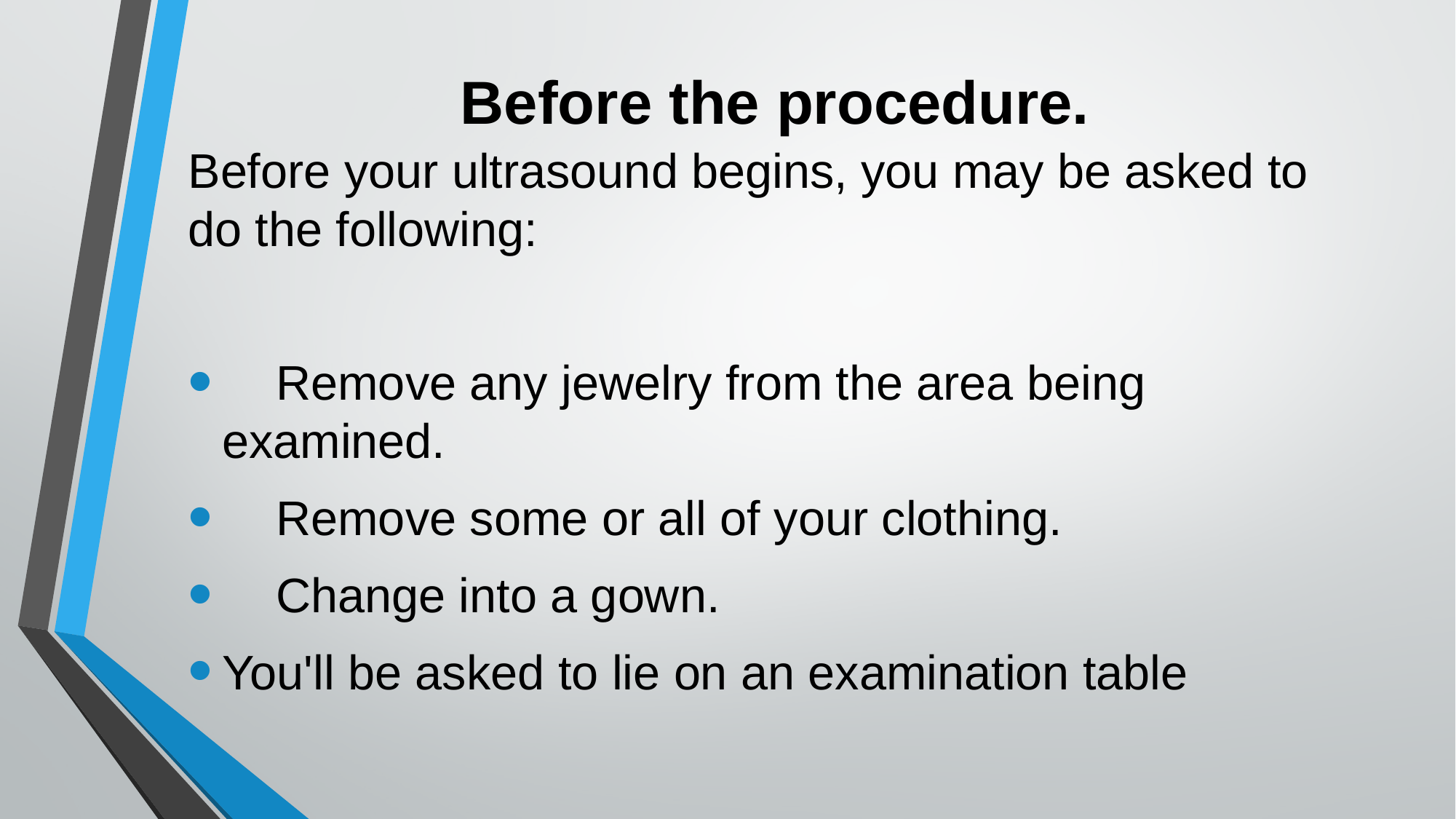

# Before the procedure.
Before your ultrasound begins, you may be asked to do the following:

    Remove any jewelry from the area being examined.
    Remove some or all of your clothing.
    Change into a gown.
You'll be asked to lie on an examination table